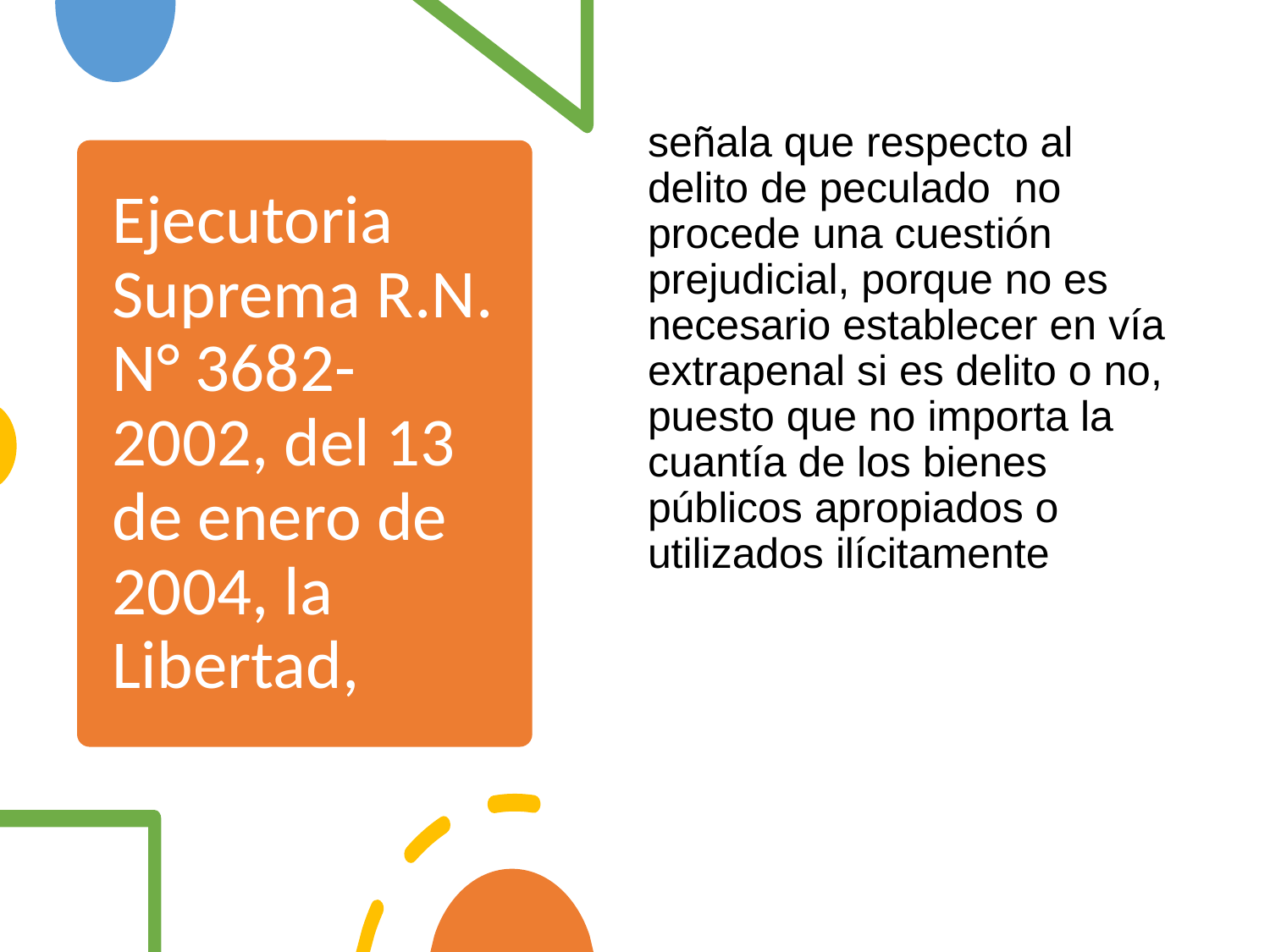

señala que respecto al delito de peculado  no procede una cuestión prejudicial, porque no es necesario establecer en vía extrapenal si es delito o no, puesto que no importa la cuantía de los bienes públicos apropiados o utilizados ilícitamente

# Ejecutoria Suprema R.N. N° 3682-2002, del 13 de enero de 2004, la Libertad,